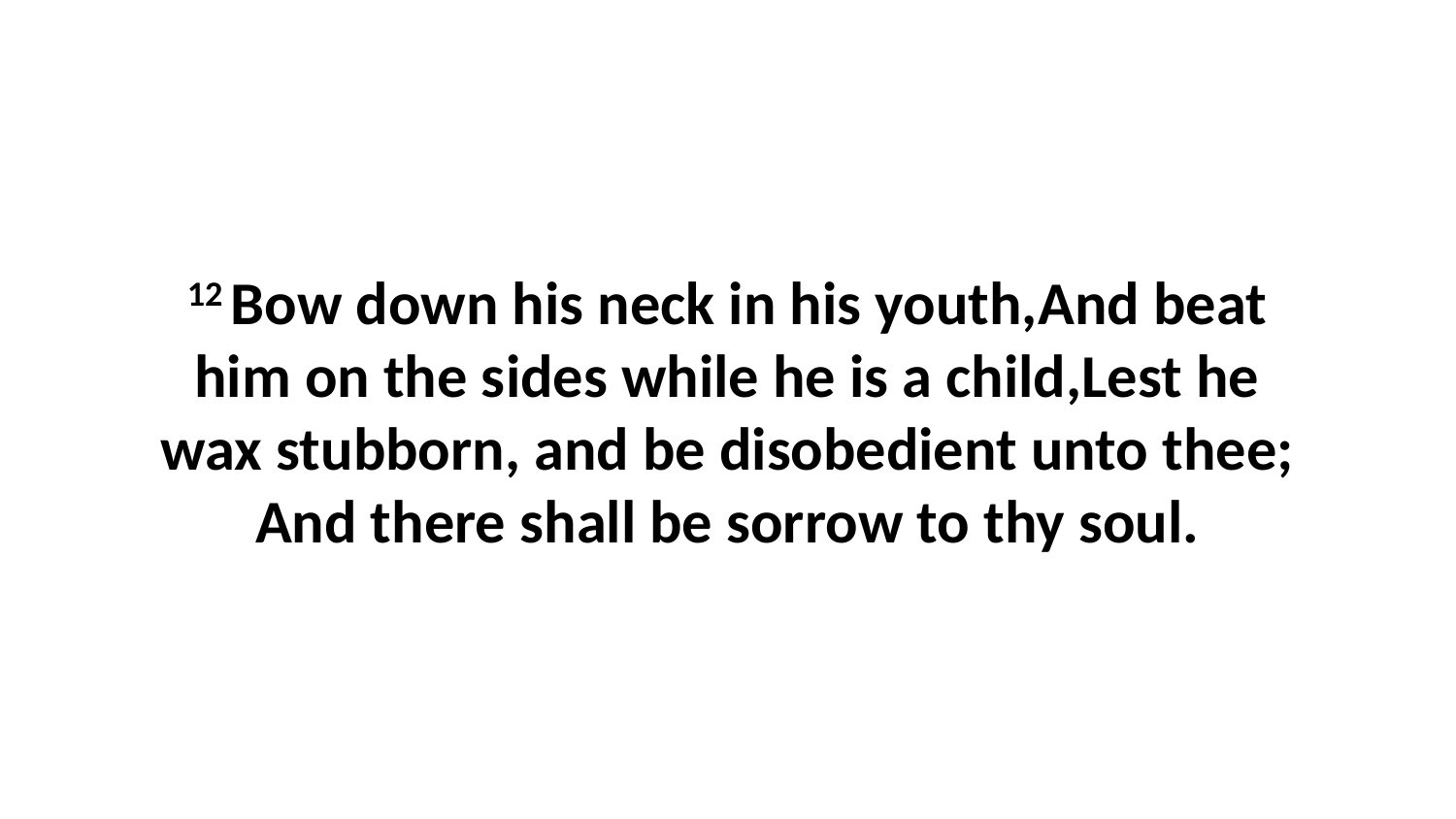

12 Bow down his neck in his youth,And beat him on the sides while he is a child,Lest he wax stubborn, and be disobedient unto thee; And there shall be sorrow to thy soul.